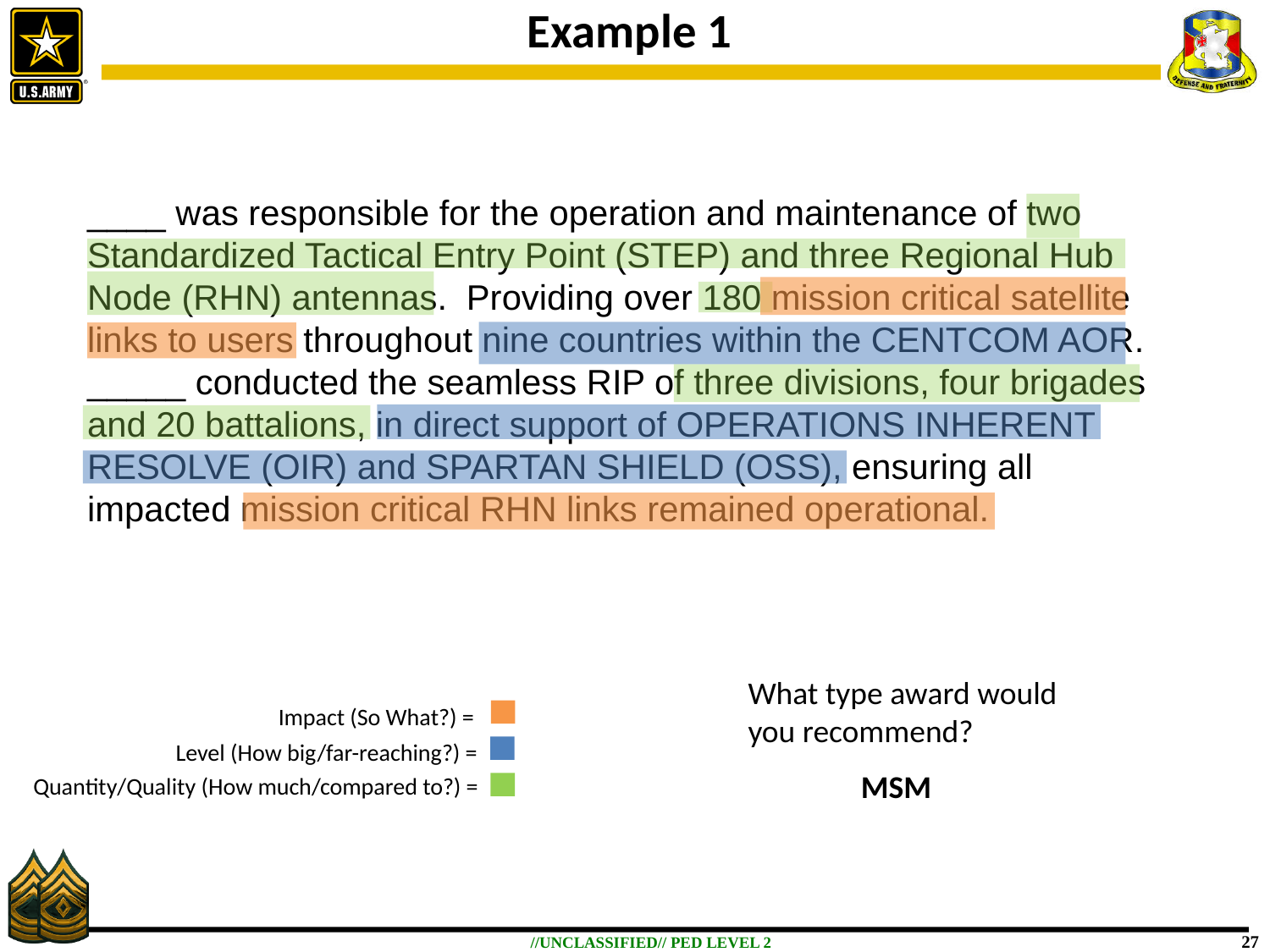

# Example 1
____ was responsible for the operation and maintenance of two Standardized Tactical Entry Point (STEP) and three Regional Hub Node (RHN) antennas.  Providing over 180 mission critical satellite links to users throughout nine countries within the CENTCOM AOR. _____ conducted the seamless RIP of three divisions, four brigades and 20 battalions, in direct support of OPERATIONS INHERENT RESOLVE (OIR) and SPARTAN SHIELD (OSS), ensuring all impacted mission critical RHN links remained operational.

What type award would you recommend?
Impact (So What?) =

Level (How big/far-reaching?) =

MSM
Quantity/Quality (How much/compared to?) =